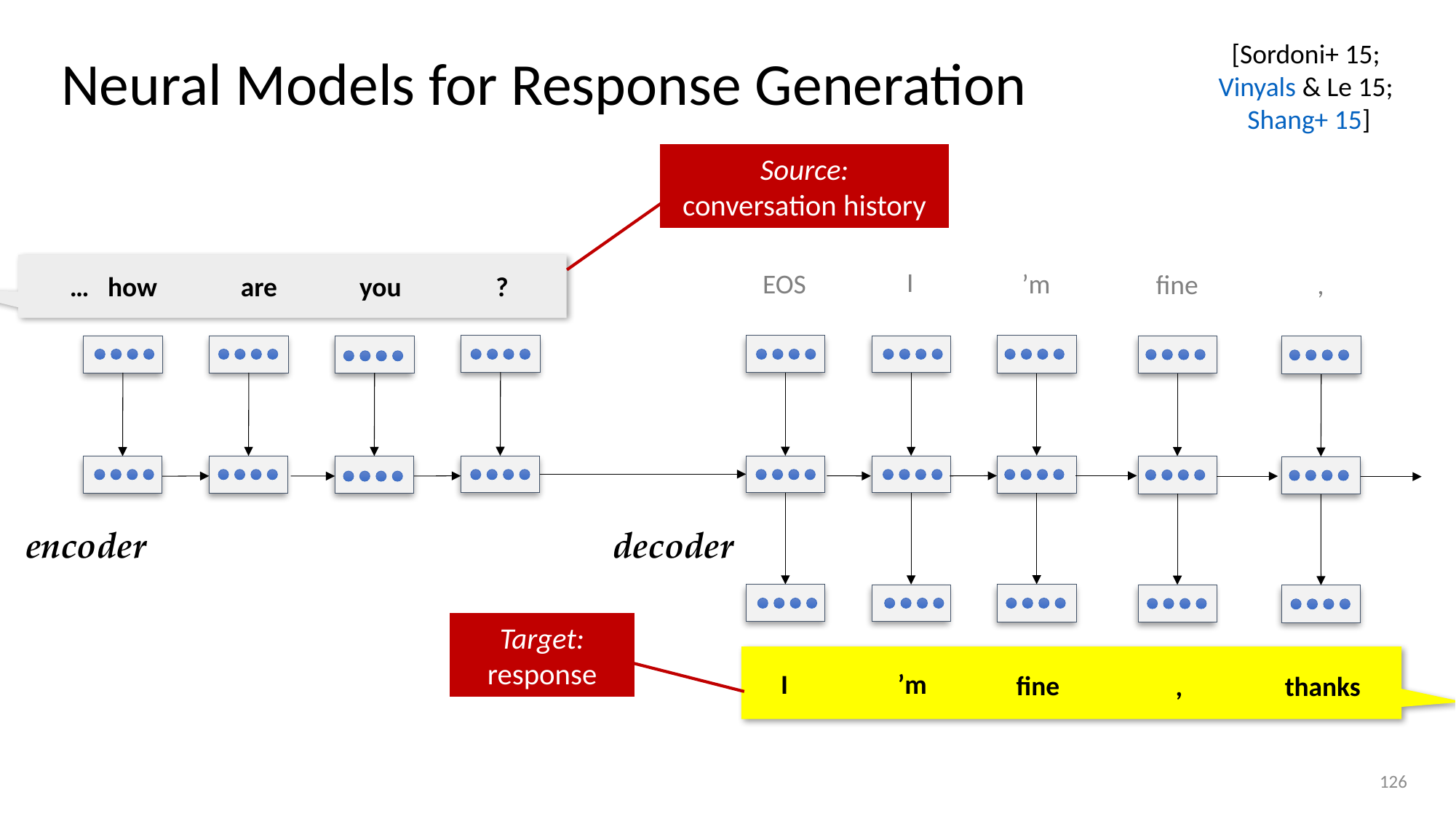

[Sordoni+ 15;
Vinyals & Le 15;
Shang+ 15]
# Neural Models for Response Generation
Source:
conversation history

I
’m
EOS
fine
,

Target:
response

I
’m
fine
,
thanks
are
you
?
…   how

encoder
decoder
126